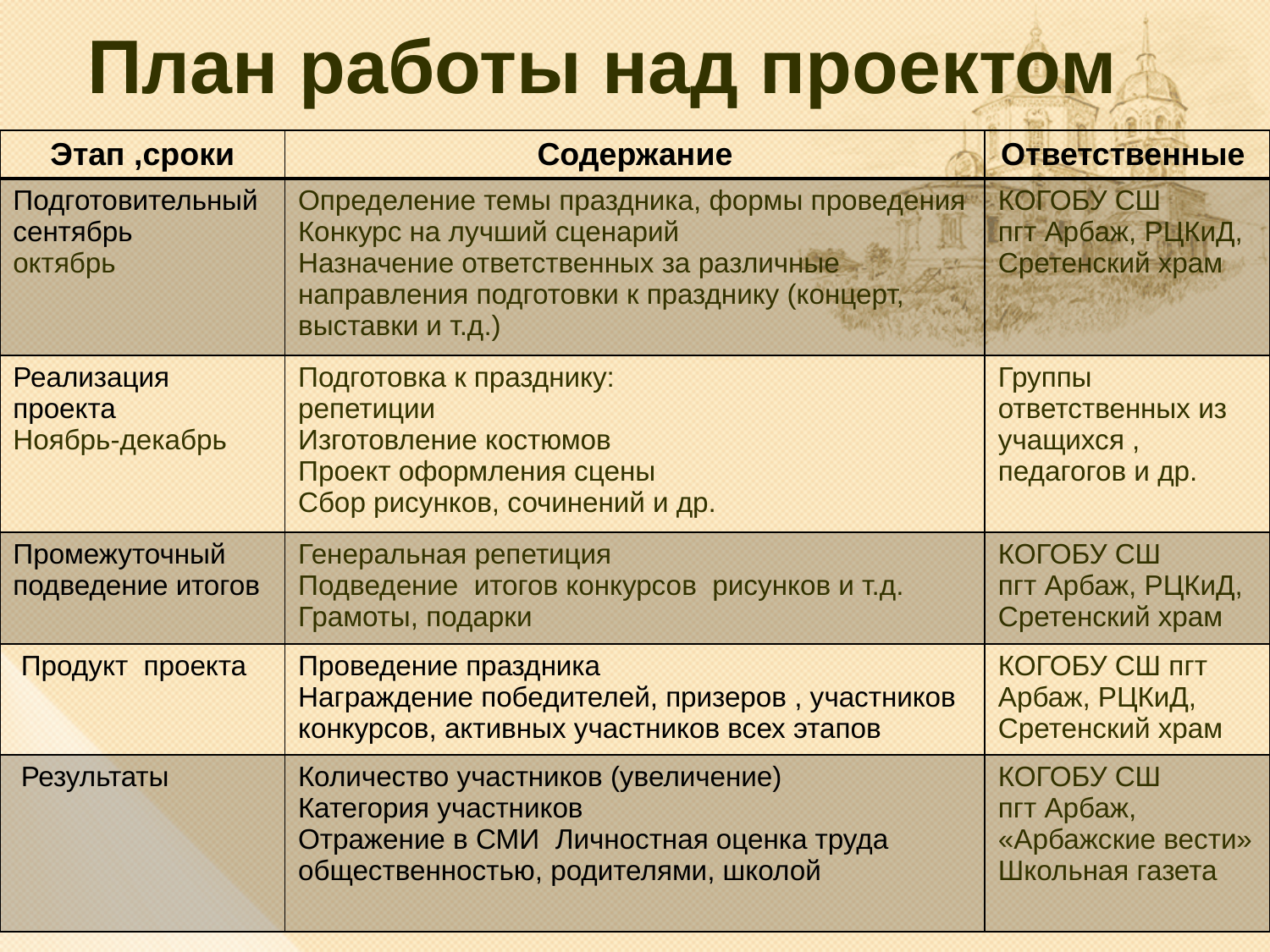

# План работы над проектом
| Этап ,сроки | Содержание | Ответственные |
| --- | --- | --- |
| Подготовительный сентябрь октябрь | Определение темы праздника, формы проведения Конкурс на лучший сценарий Назначение ответственных за различные направления подготовки к празднику (концерт, выставки и т.д.) | КОГОБУ СШ пгт Арбаж, РЦКиД, Сретенский храм |
| Реализация проекта Ноябрь-декабрь | Подготовка к празднику: репетиции Изготовление костюмов Проект оформления сцены Сбор рисунков, сочинений и др. | Группы ответственных из учащихся , педагогов и др. |
| Промежуточный подведение итогов | Генеральная репетиция Подведение итогов конкурсов рисунков и т.д. Грамоты, подарки | КОГОБУ СШ пгт Арбаж, РЦКиД, Сретенский храм |
| Продукт проекта | Проведение праздника Награждение победителей, призеров , участников конкурсов, активных участников всех этапов | КОГОБУ СШ пгт Арбаж, РЦКиД, Сретенский храм |
| Результаты | Количество участников (увеличение) Категория участников Отражение в СМИ Личностная оценка труда общественностью, родителями, школой | КОГОБУ СШ пгт Арбаж, «Арбажские вести» Школьная газета |
|  |  |  |
| --- | --- | --- |
|  |  |  |
|  |  |  |
|  |  |  |
|  |  |  |
|  |  |  |